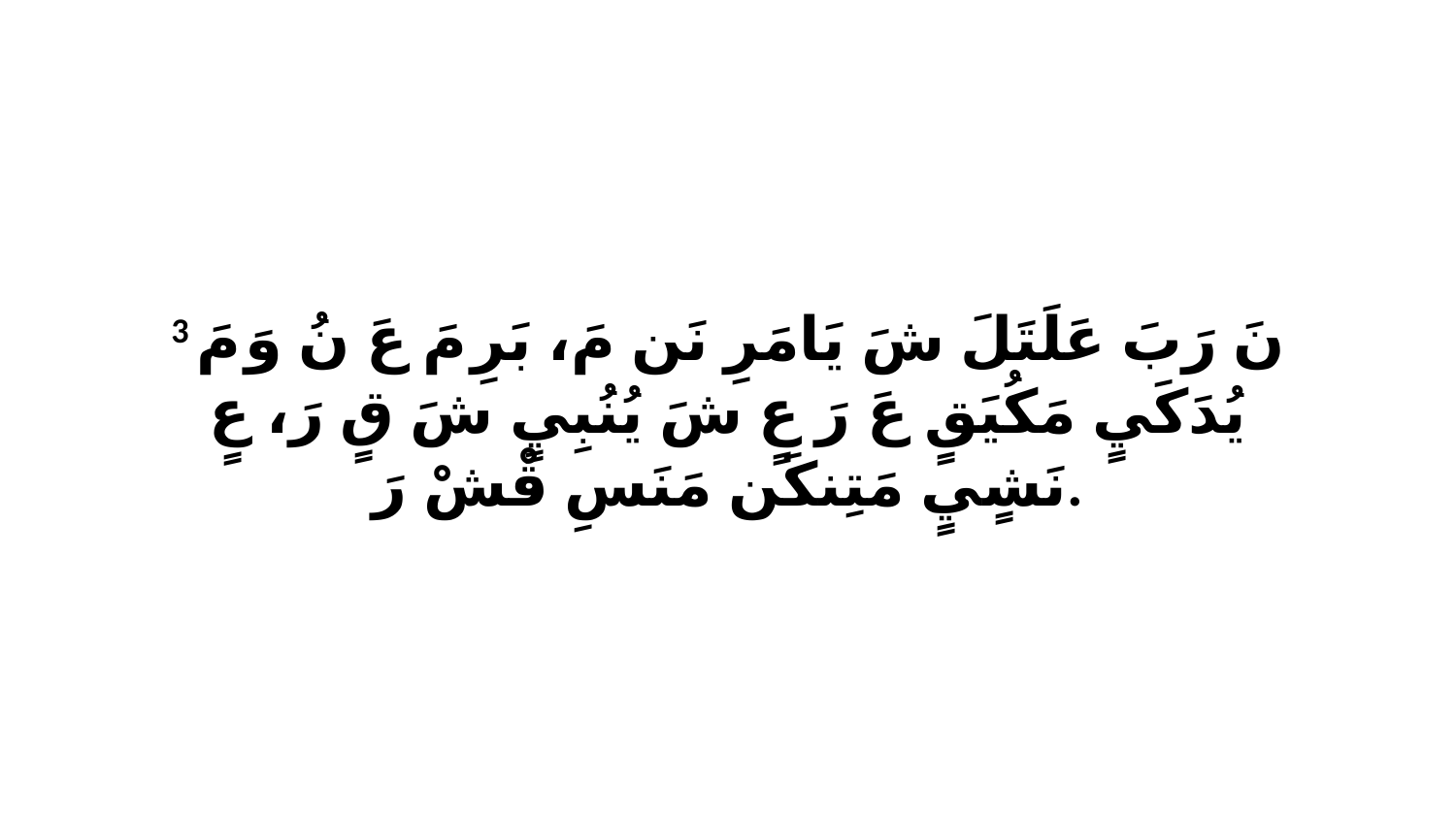

3 نَ رَبَ عَلَتَلَ شَ يَامَرِ نَن مَ، بَرِ مَ عَ نُ وَ مَ يُدَكَيٍ مَكُيَقٍ عَ رَ عٍ شَ يُنُبِيٍ شَ قٍ رَ، عٍ نَشٍيٍ مَتِنكَن مَنَسِ قْشْ رَ.